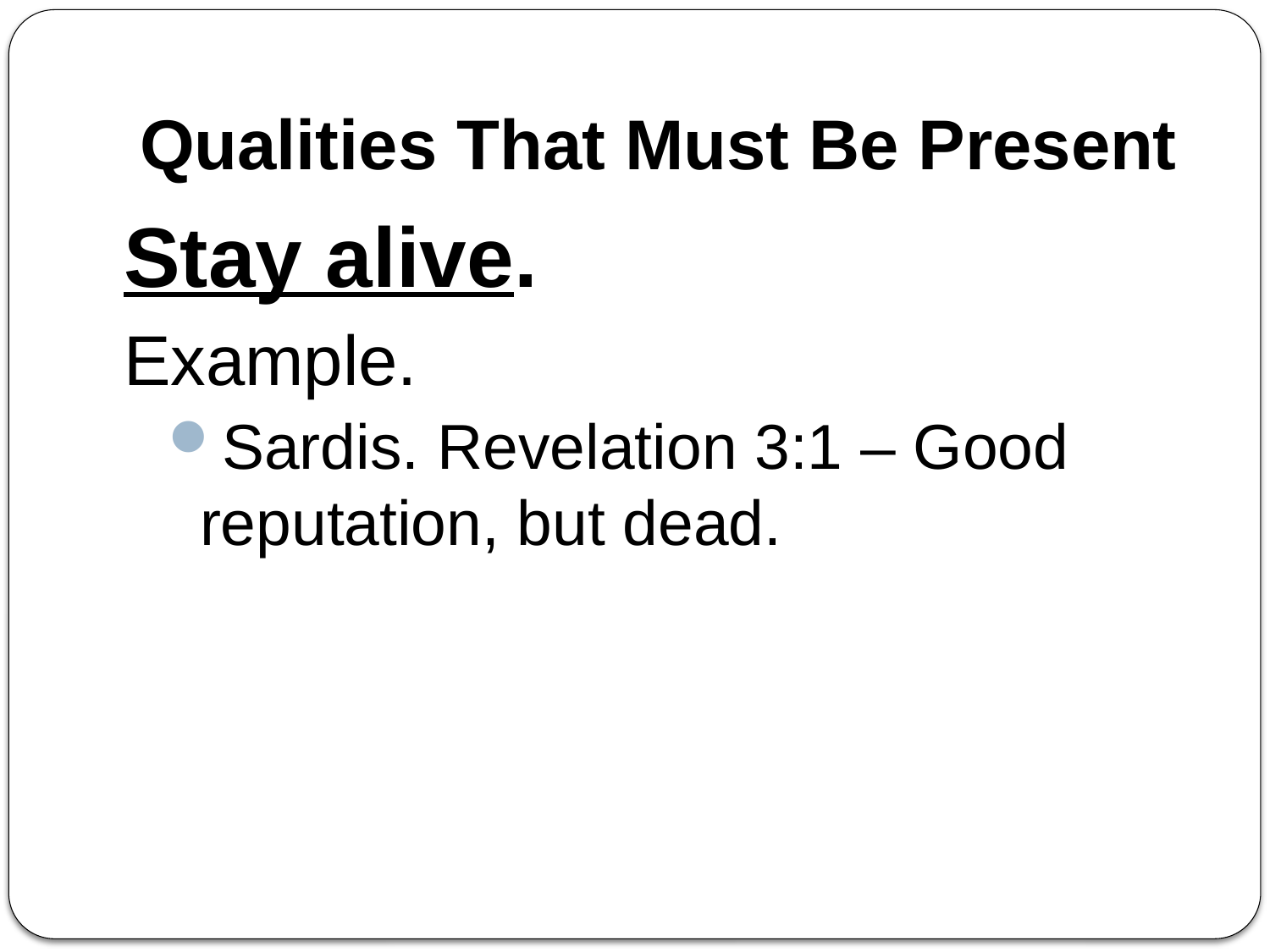

# Qualities That Must Be Present
Stay alive.
Example.
Sardis. Revelation 3:1 – Good reputation, but dead.